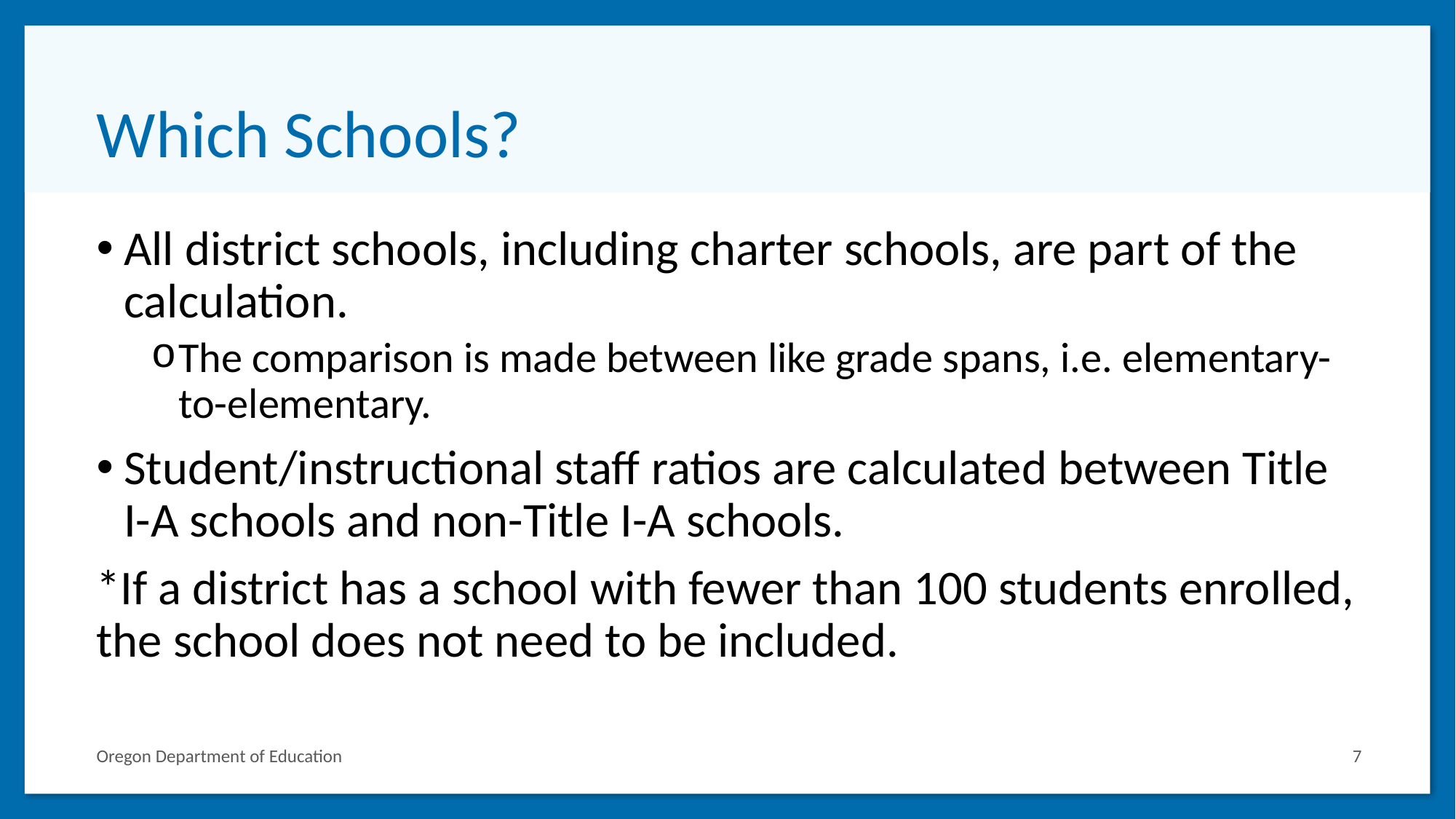

# Which Schools?
All district schools, including charter schools, are part of the calculation.
The comparison is made between like grade spans, i.e. elementary-to-elementary.
Student/instructional staff ratios are calculated between Title I-A schools and non-Title I-A schools.
*If a district has a school with fewer than 100 students enrolled, the school does not need to be included.
Oregon Department of Education
7